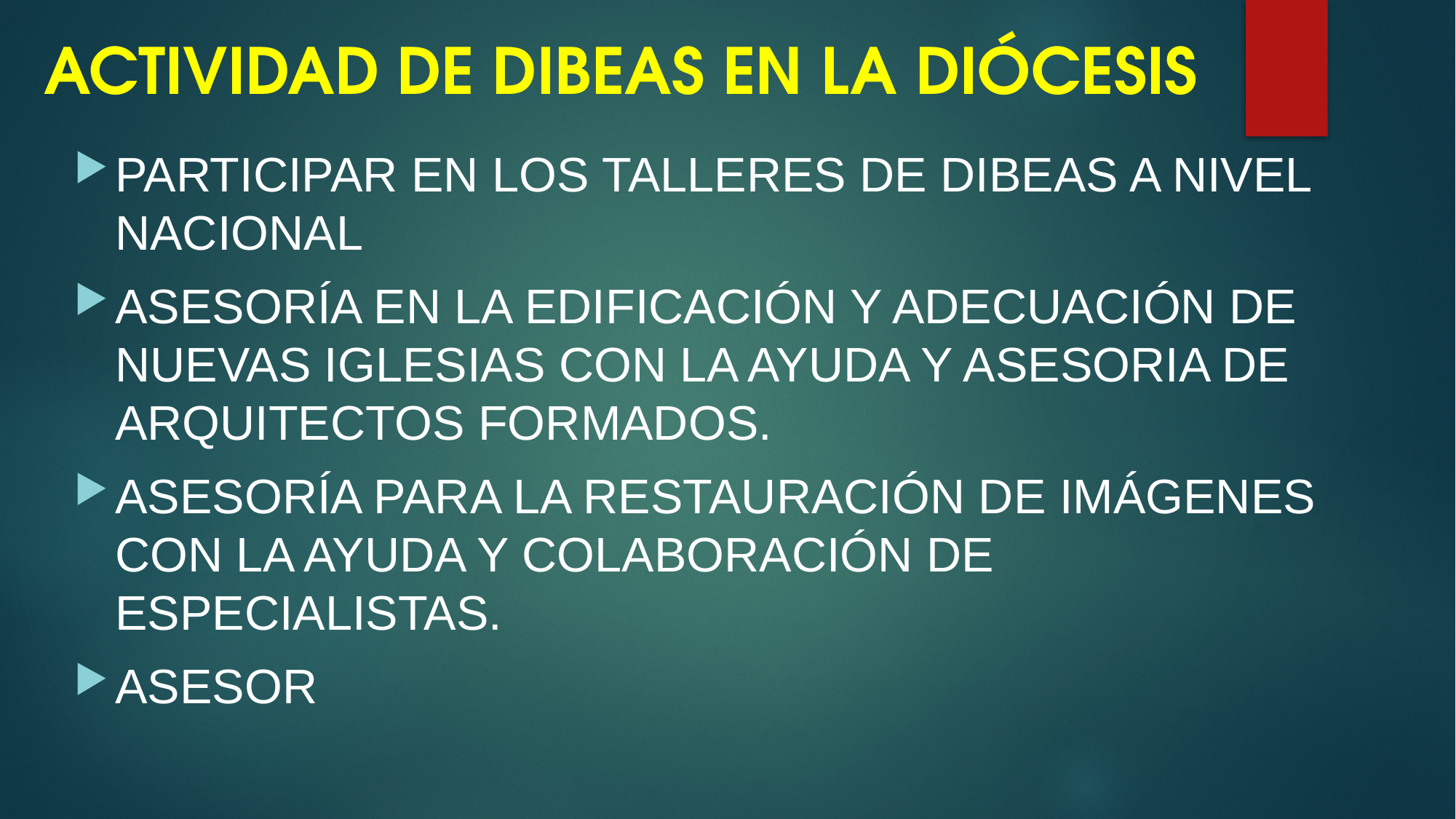

# ACTIVIDAD DE DIBEAS EN LA DIÓCESIS
PARTICIPAR EN LOS TALLERES DE DIBEAS A NIVEL NACIONAL
ASESORÍA EN LA EDIFICACIÓN Y ADECUACIÓN DE NUEVAS IGLESIAS CON LA AYUDA Y ASESORIA DE ARQUITECTOS FORMADOS.
ASESORÍA PARA LA RESTAURACIÓN DE IMÁGENES CON LA AYUDA Y COLABORACIÓN DE ESPECIALISTAS.
ASESOR